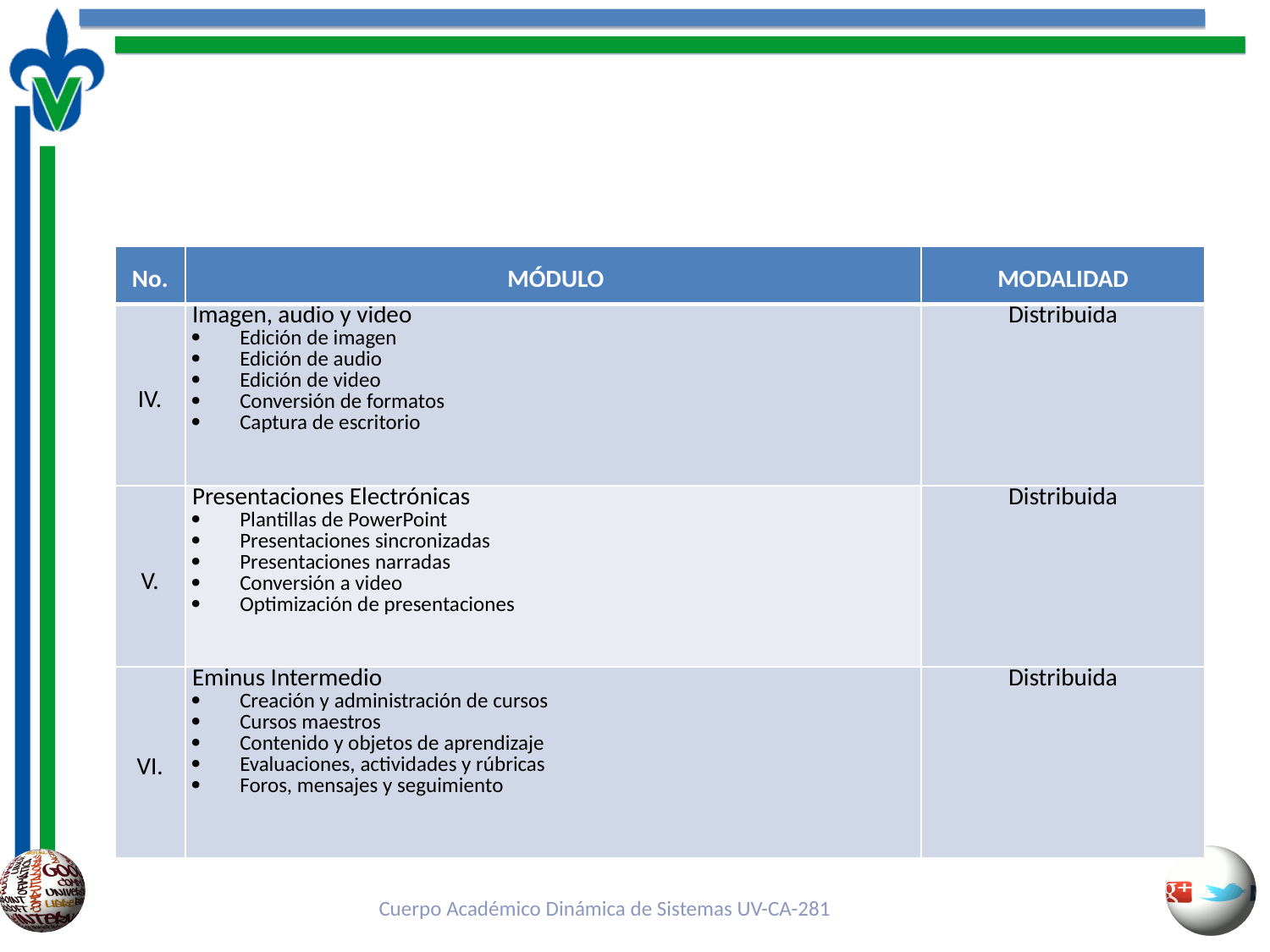

#
| No. | MÓDULO | MODALIDAD |
| --- | --- | --- |
| IV. | Imagen, audio y video Edición de imagen Edición de audio Edición de video Conversión de formatos Captura de escritorio | Distribuida |
| V. | Presentaciones Electrónicas Plantillas de PowerPoint Presentaciones sincronizadas Presentaciones narradas Conversión a video Optimización de presentaciones | Distribuida |
| VI. | Eminus Intermedio Creación y administración de cursos Cursos maestros Contenido y objetos de aprendizaje Evaluaciones, actividades y rúbricas Foros, mensajes y seguimiento | Distribuida |
Cuerpo Académico Dinámica de Sistemas UV-CA-281